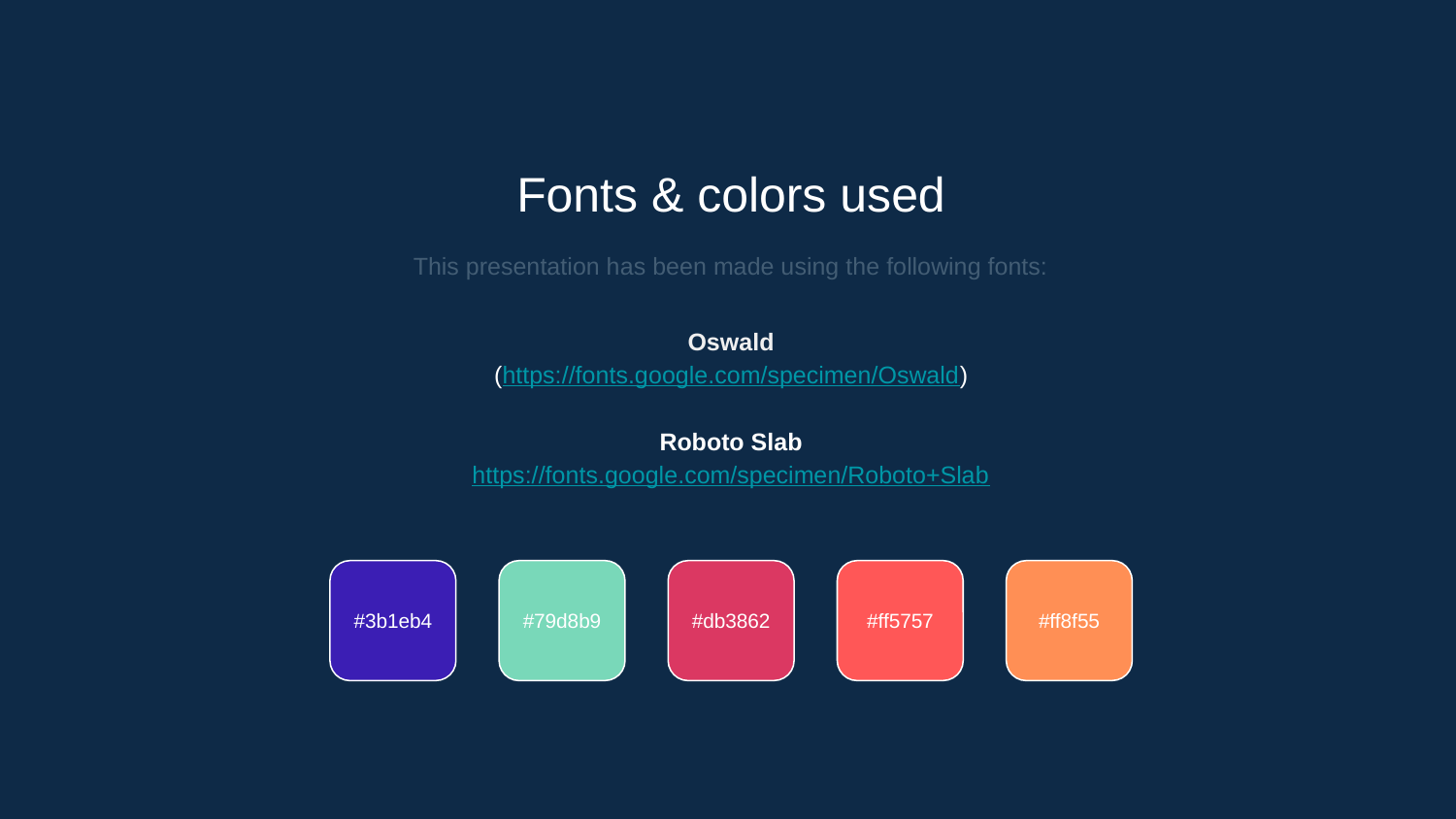

Fonts & colors used
This presentation has been made using the following fonts:

Oswald
(https://fonts.google.com/specimen/Oswald)

Roboto Slab
https://fonts.google.com/specimen/Roboto+Slab

#3b1eb4
#79d8b9
#db3862
#ff5757
#ff8f55